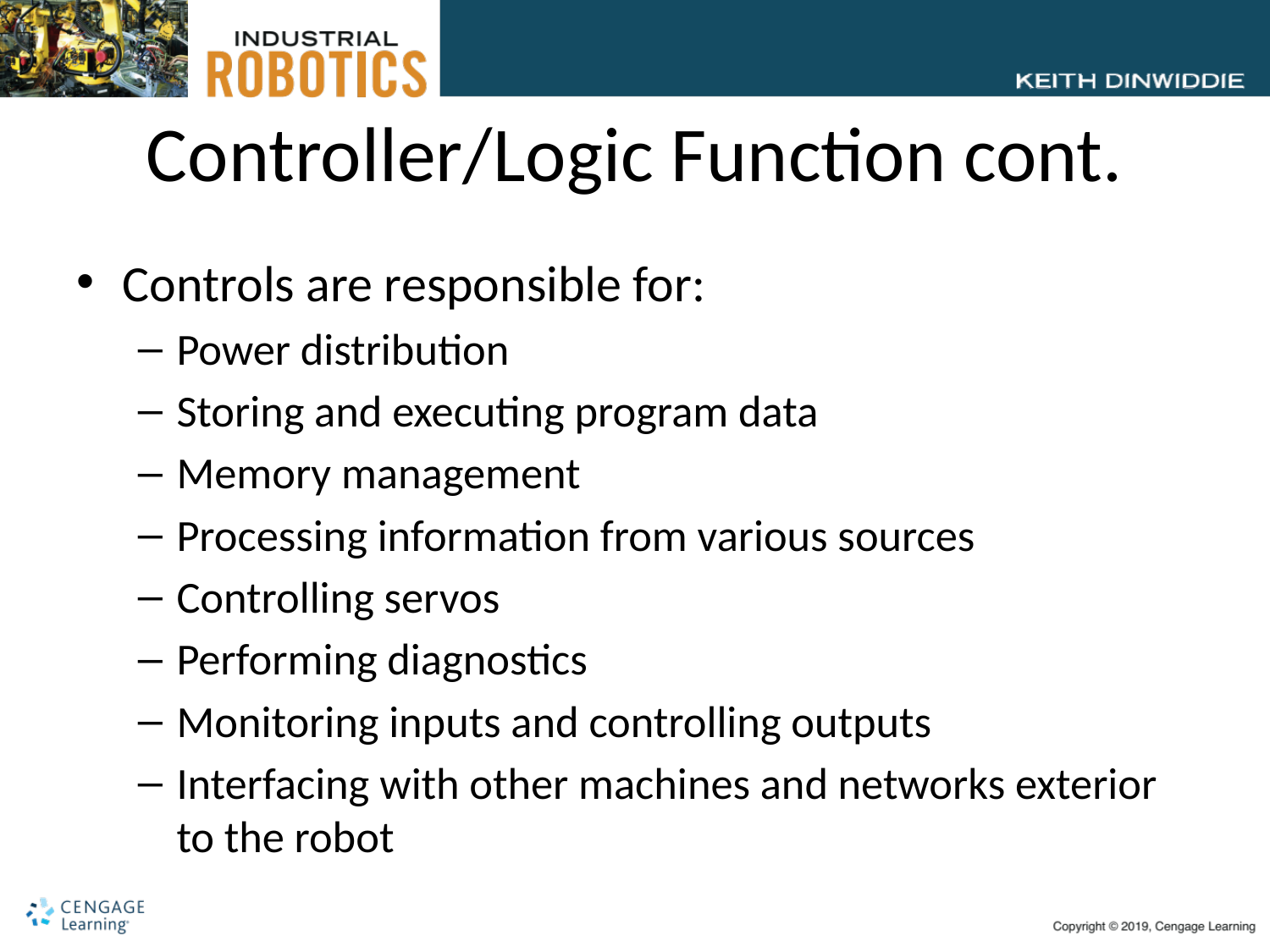

# Controller/Logic Function cont.
Controls are responsible for:
Power distribution
Storing and executing program data
Memory management
Processing information from various sources
Controlling servos
Performing diagnostics
Monitoring inputs and controlling outputs
Interfacing with other machines and networks exterior to the robot